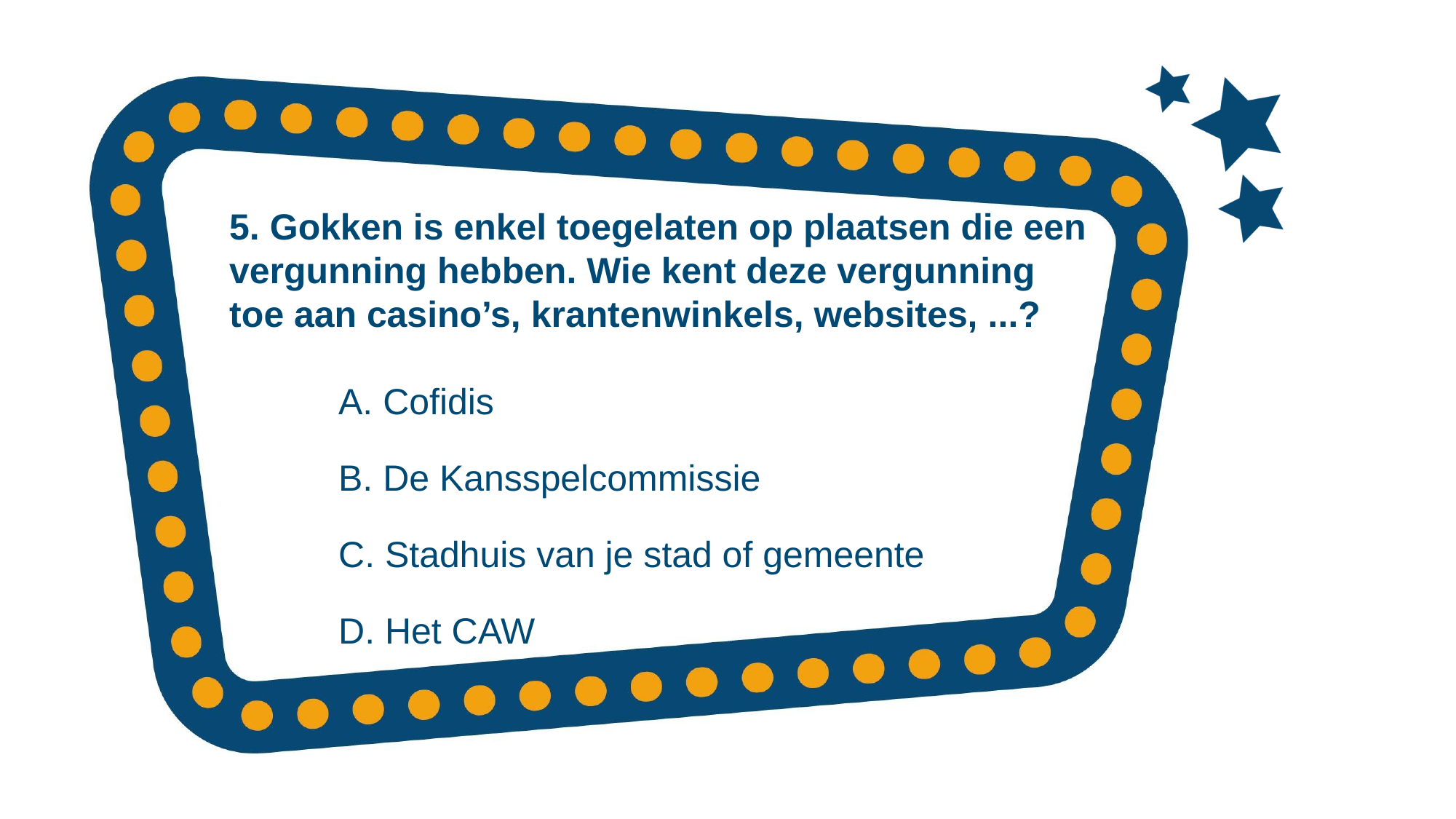

5. Gokken is enkel toegelaten op plaatsen die een vergunning hebben. Wie kent deze vergunning
toe aan casino’s, krantenwinkels, websites, ...?

A. Cofidis

B. De Kansspelcommissie

C. Stadhuis van je stad of gemeente

               	D. Het CAW